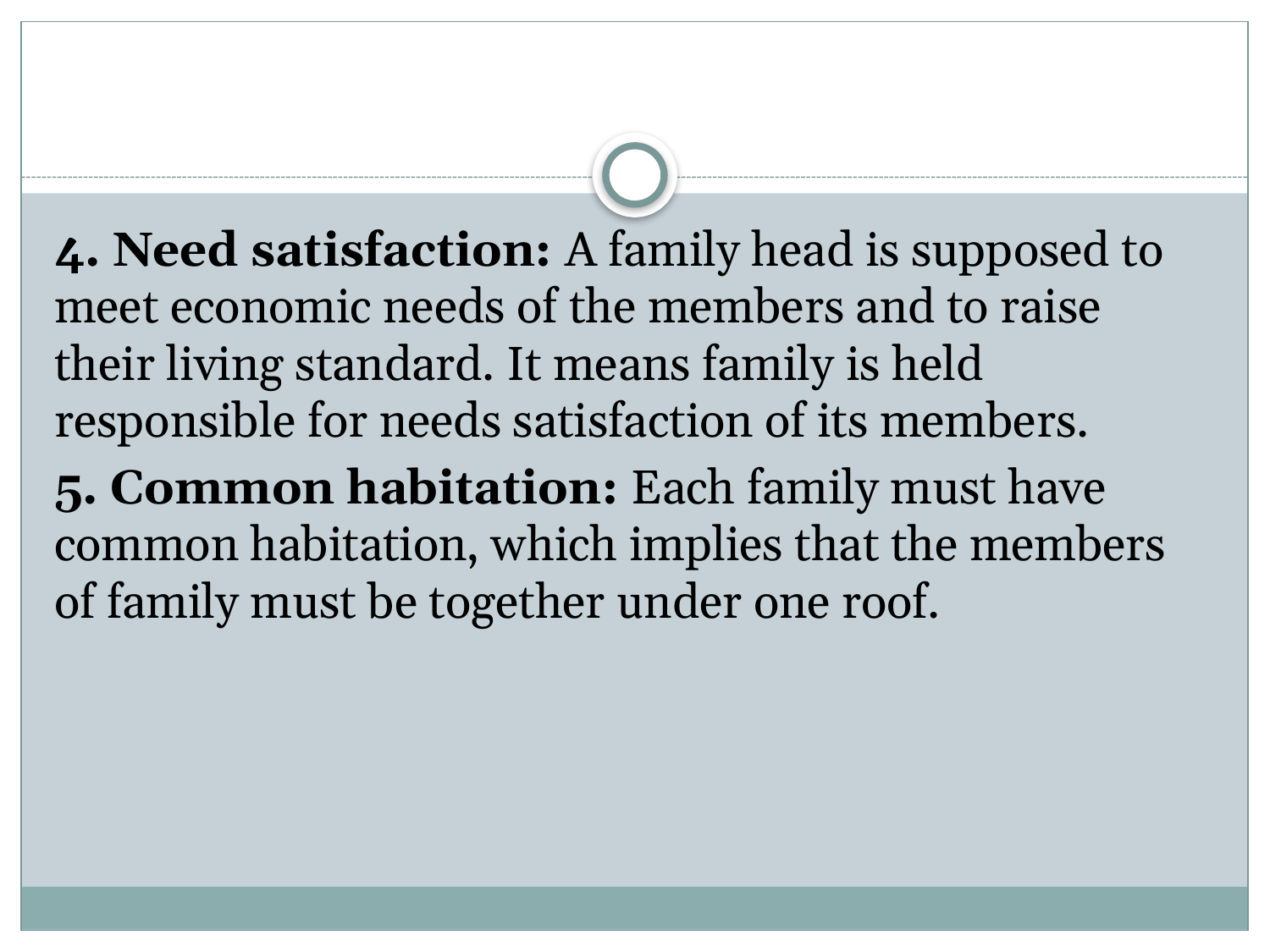

#
4. Need satisfaction: A family head is supposed to meet economic needs of the members and to raise their living standard. It means family is held responsible for needs satisfaction of its members.
5. Common habitation: Each family must have common habitation, which implies that the members of family must be together under one roof.